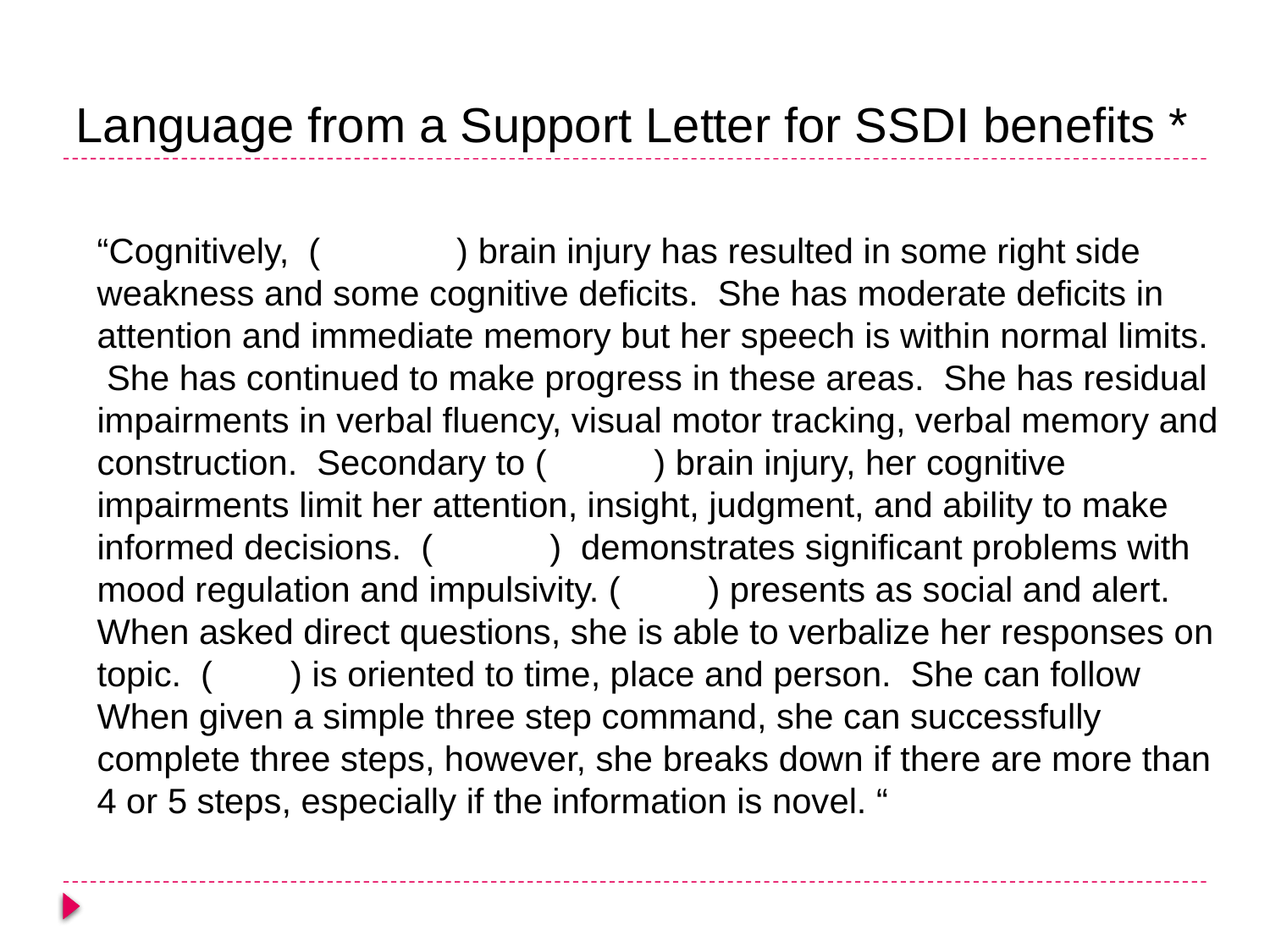

# Language from a Support Letter for SSDI benefits *
“Cognitively,  (              ) brain injury has resulted in some right side weakness and some cognitive deficits.  She has moderate deficits in attention and immediate memory but her speech is within normal limits.   She has continued to make progress in these areas.  She has residual impairments in verbal fluency, visual motor tracking, verbal memory and construction.  Secondary to (           ) brain injury, her cognitive impairments limit her attention, insight, judgment, and ability to make informed decisions.  (            )  demonstrates significant problems with mood regulation and impulsivity. (         ) presents as social and alert.  When asked direct questions, she is able to verbalize her responses on topic.  (        ) is oriented to time, place and person.  She can follow When given a simple three step command, she can successfully complete three steps, however, she breaks down if there are more than 4 or 5 steps, especially if the information is novel. “